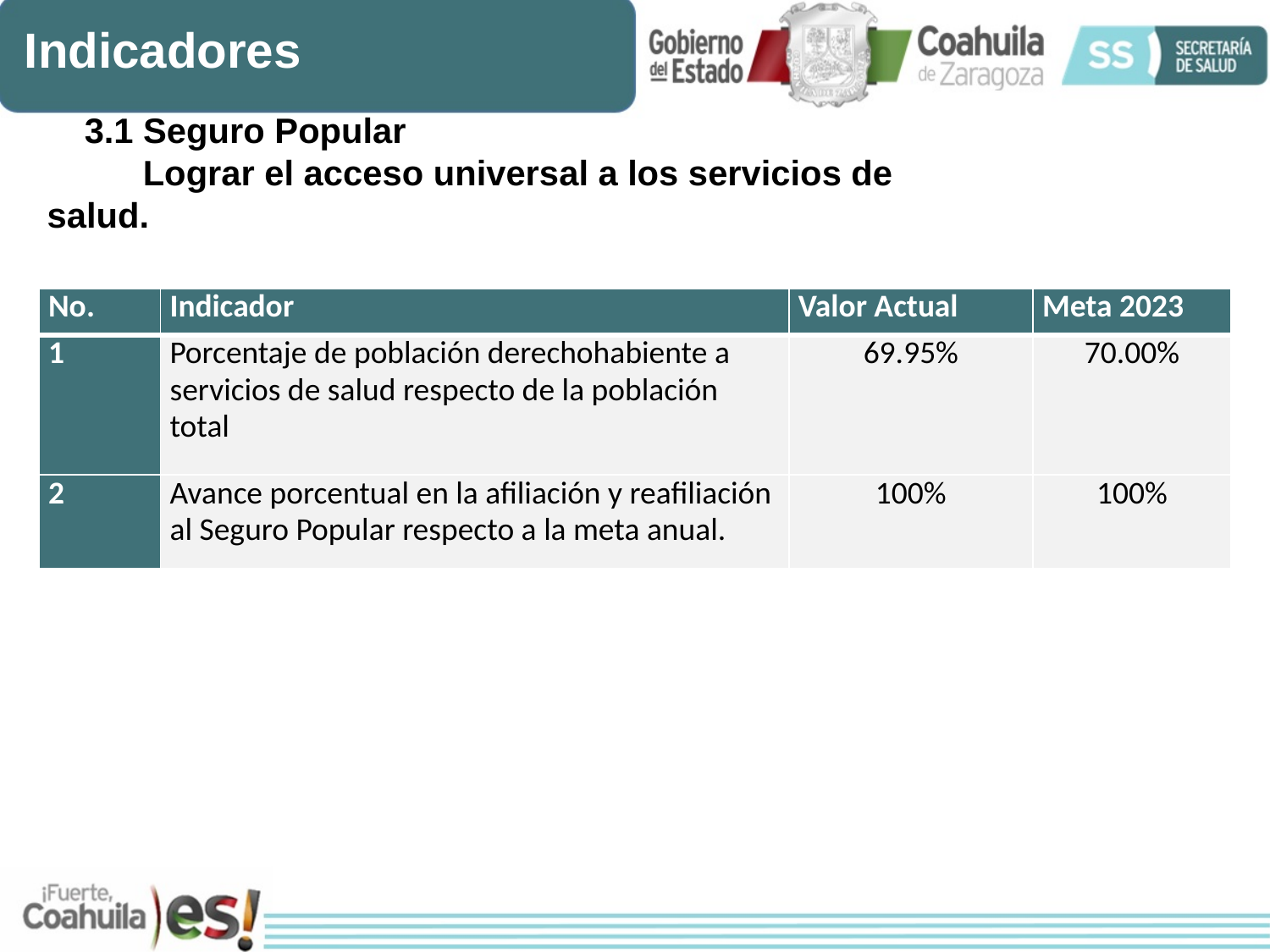

Indicadores
3.1 Seguro Popular
      Lograr el acceso universal a los servicios de salud.

| No. | Indicador | Valor Actual | Meta 2023 |
| --- | --- | --- | --- |
| 1 | Porcentaje de población derechohabiente a servicios de salud respecto de la población total | 69.95% | 70.00% |
| 2 | Avance porcentual en la afiliación y reafiliación al Seguro Popular respecto a la meta anual. | 100% | 100% |